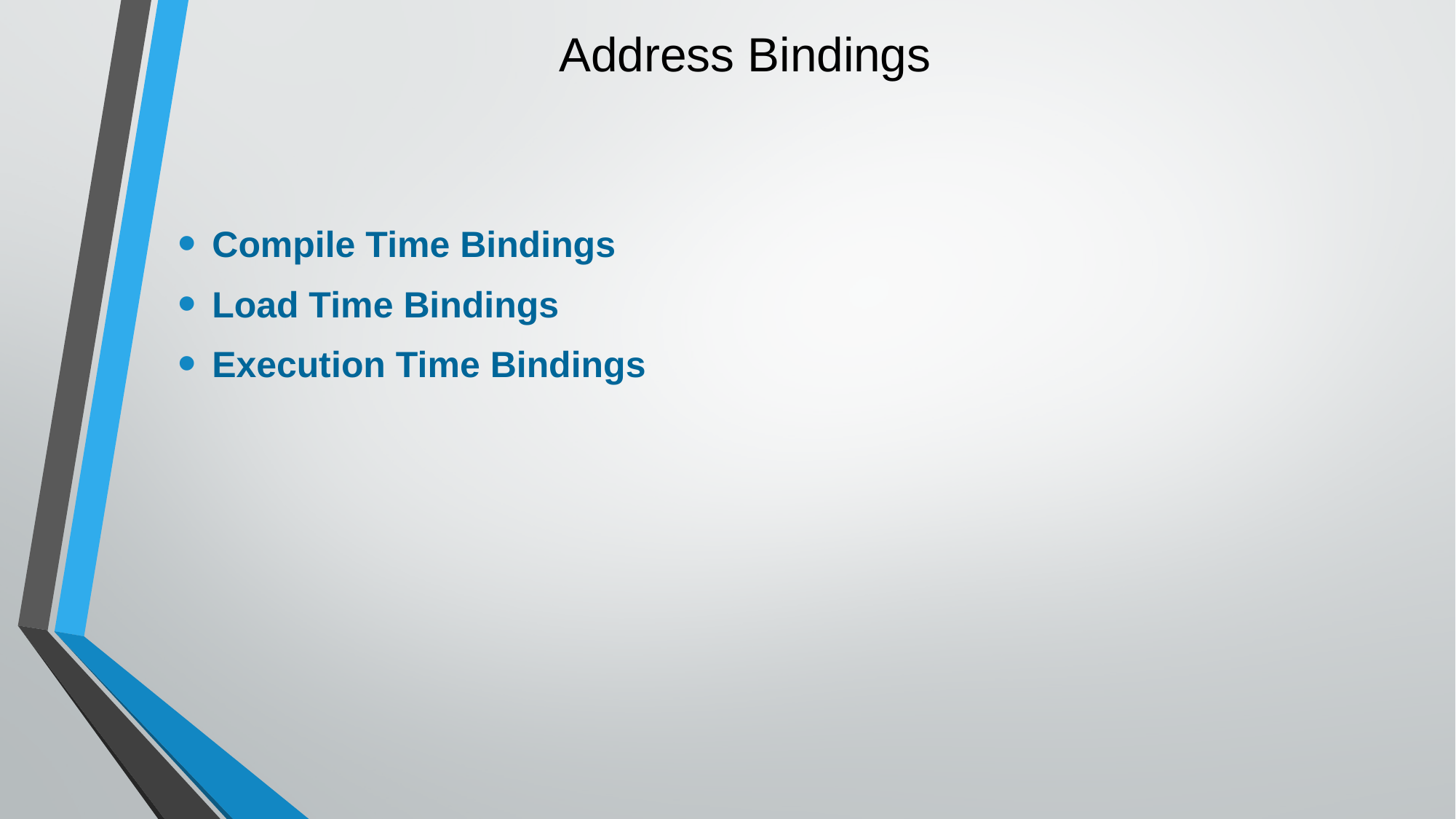

# Address Bindings
Compile Time Bindings
Load Time Bindings
Execution Time Bindings